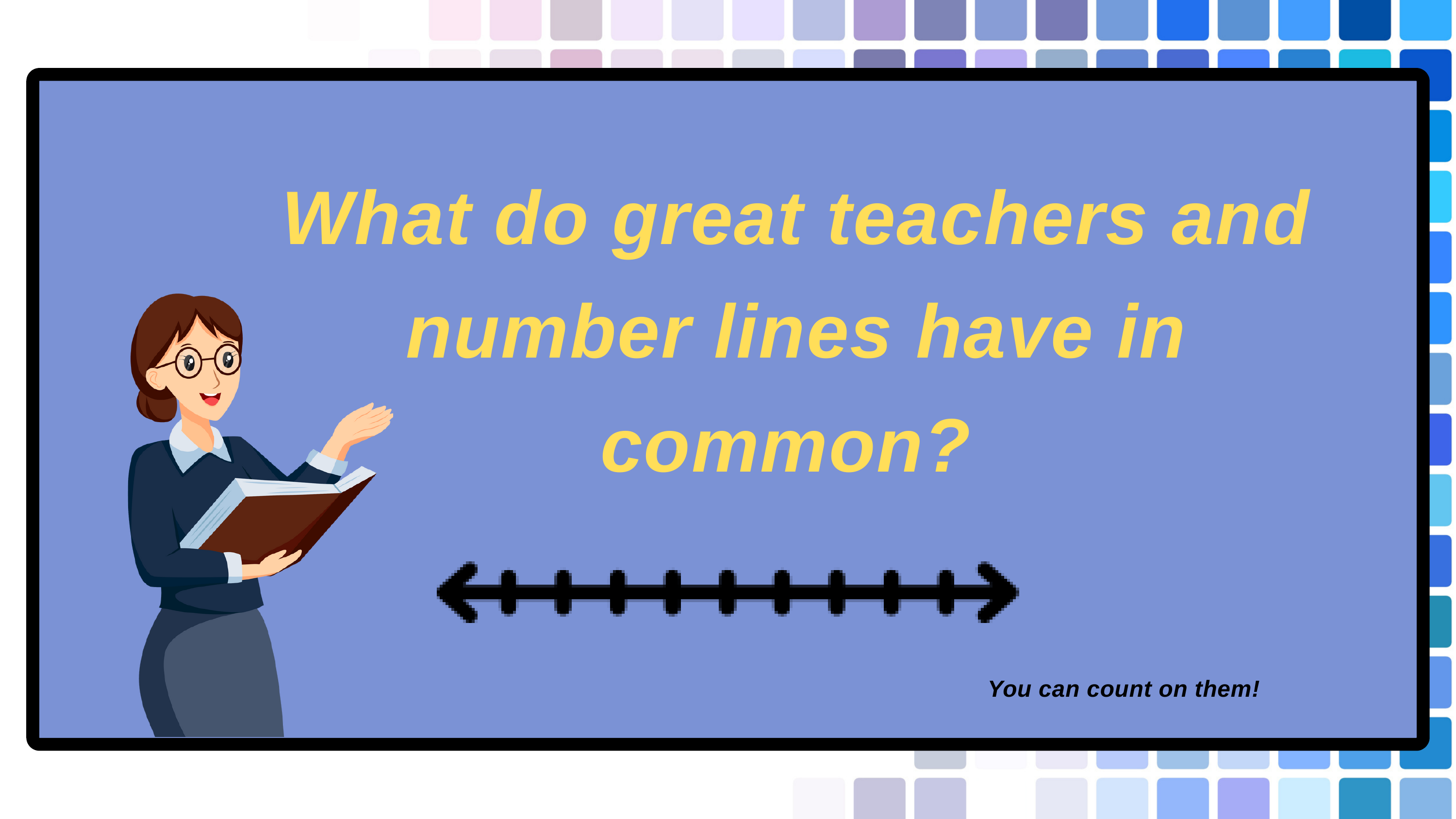

What do great teachers and number lines have in common?

You can count on them!